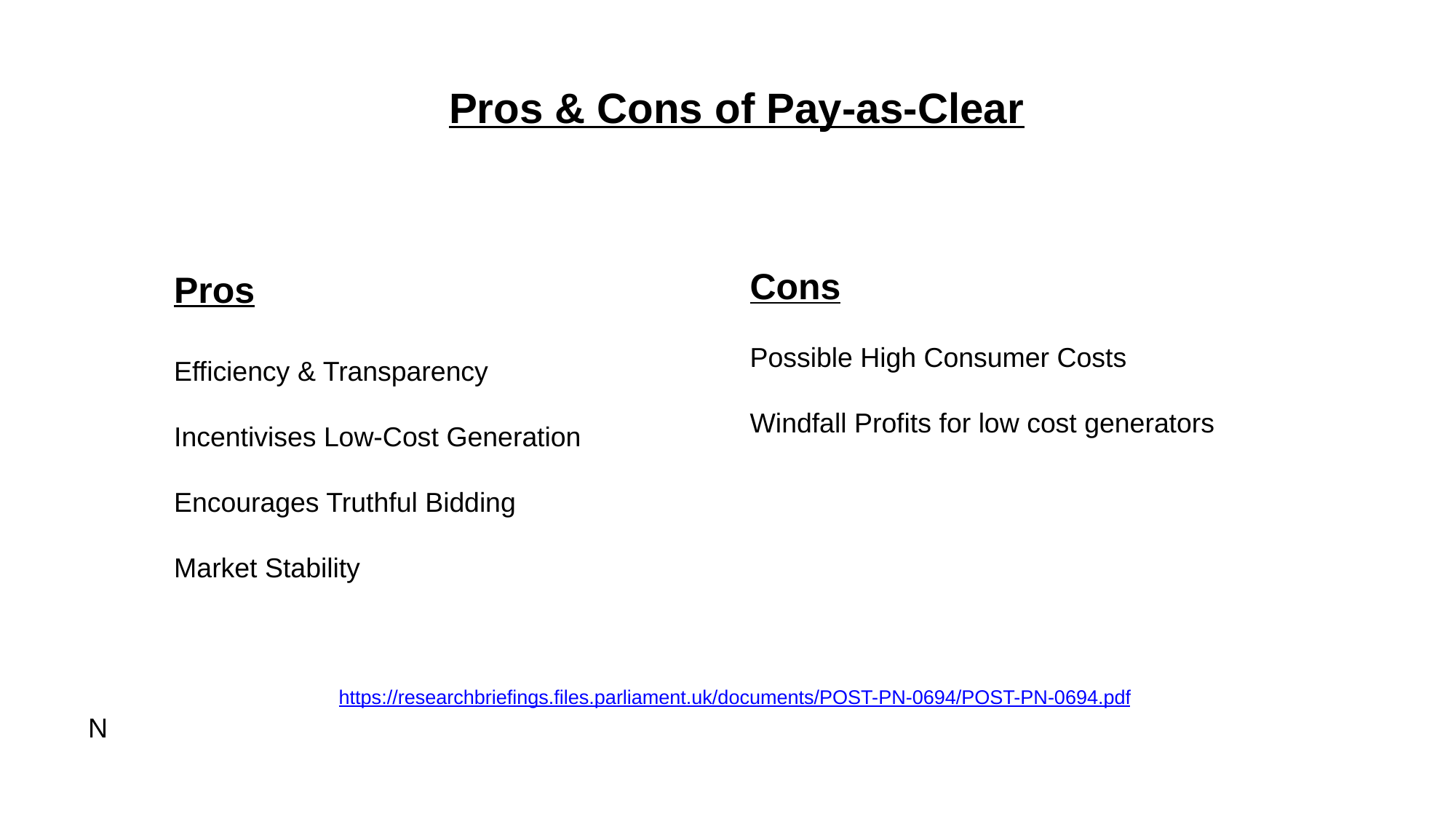

Pros & Cons of Pay-as-Clear
Cons

Possible High Consumer Costs

Windfall Profits for low cost generators

Pros

Efficiency & Transparency

Incentivises Low-Cost Generation

Encourages Truthful Bidding

Market Stability
     https://researchbriefings.files.parliament.uk/documents/POST-PN-0694/POST-PN-0694.pdf
N